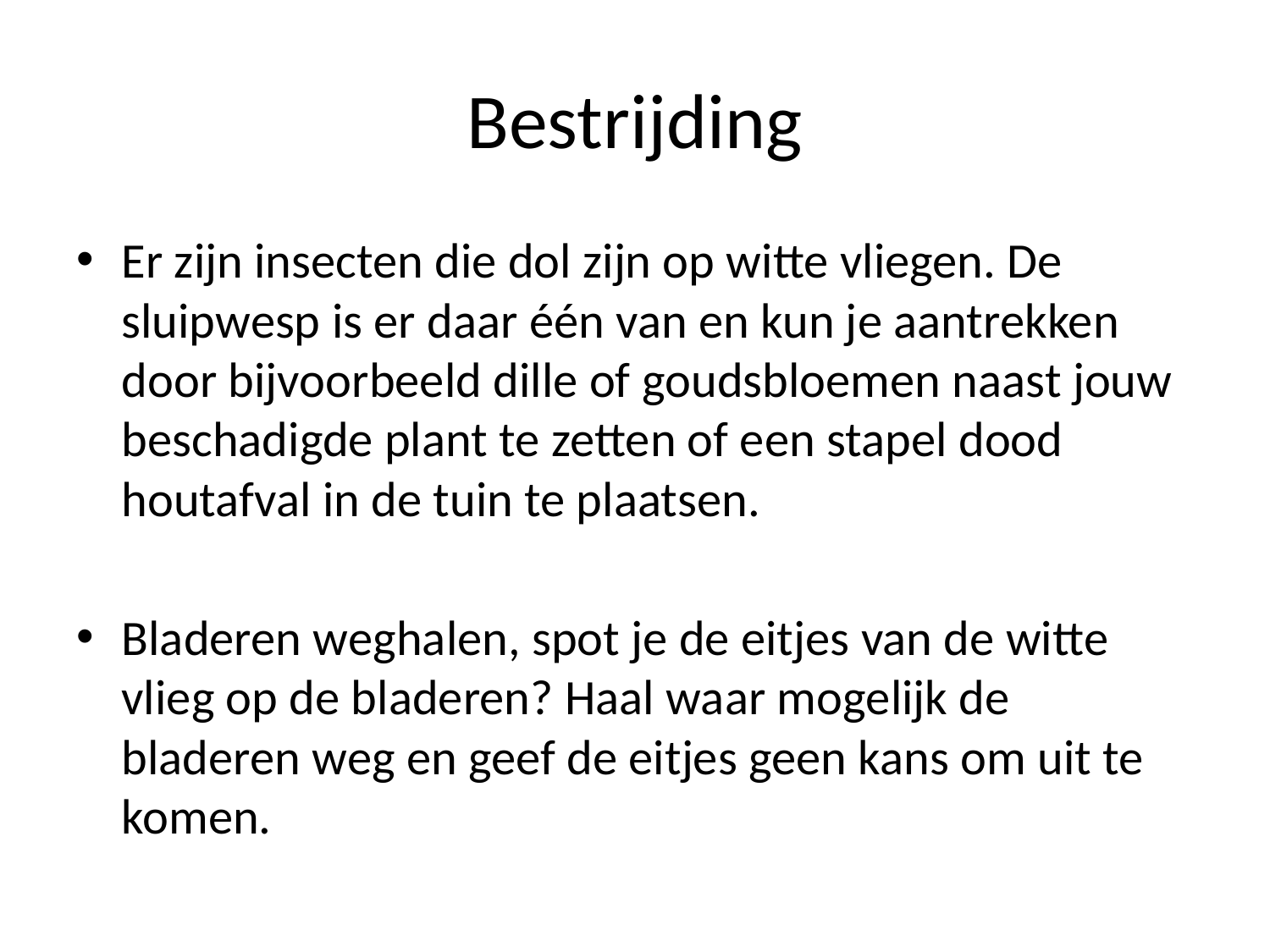

# Bestrijding
Er zijn insecten die dol zijn op witte vliegen. De sluipwesp is er daar één van en kun je aantrekken door bijvoorbeeld dille of goudsbloemen naast jouw beschadigde plant te zetten of een stapel dood houtafval in de tuin te plaatsen.

Bladeren weghalen, spot je de eitjes van de witte vlieg op de bladeren? Haal waar mogelijk de bladeren weg en geef de eitjes geen kans om uit te komen.